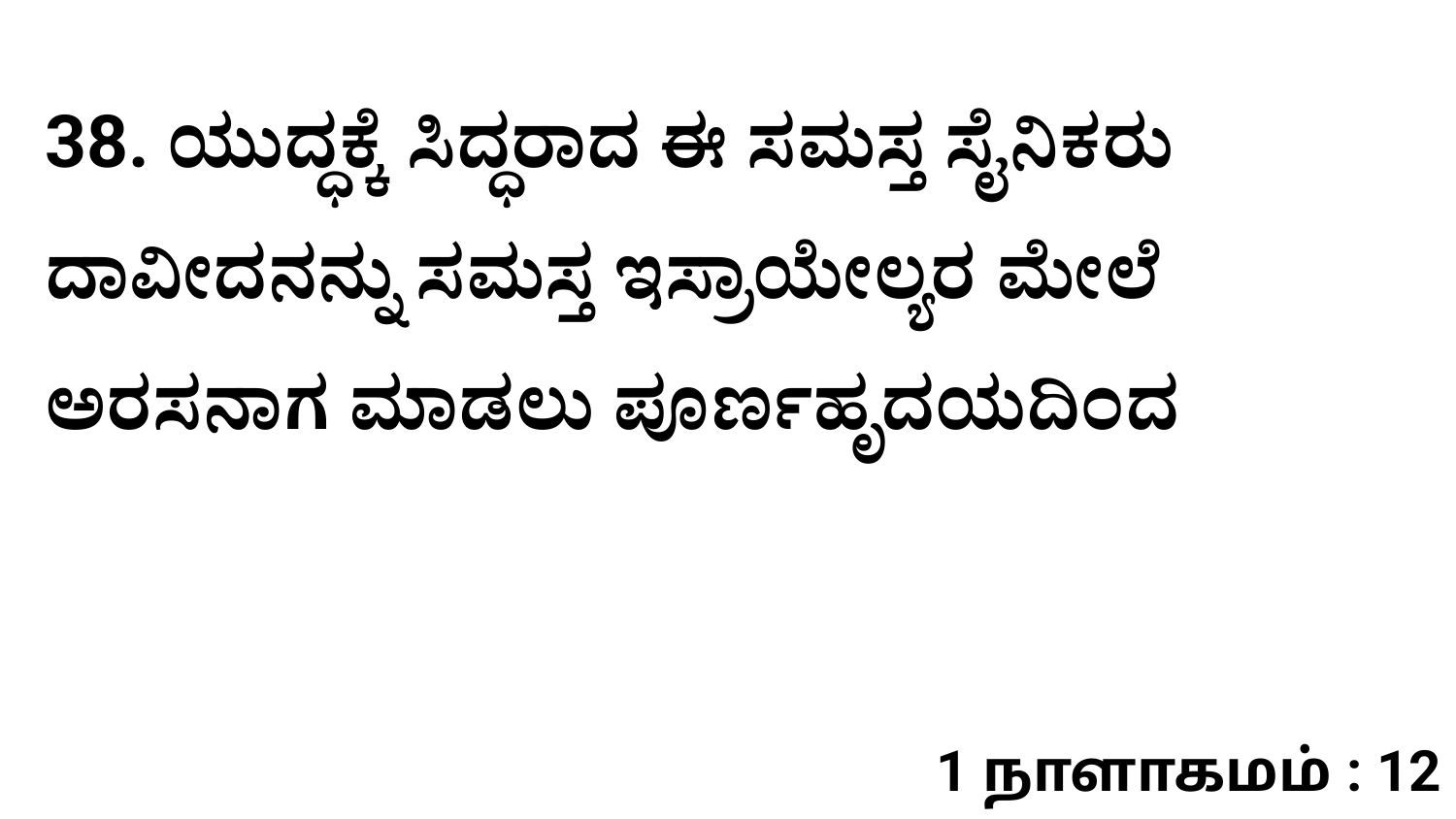

38. ಯುದ್ಧಕ್ಕೆ ಸಿದ್ಧರಾದ ಈ ಸಮಸ್ತ ಸೈನಿಕರು ದಾವೀದನನ್ನು ಸಮಸ್ತ ಇಸ್ರಾಯೇಲ್ಯರ ಮೇಲೆ ಅರಸನಾಗ ಮಾಡಲು ಪೂರ್ಣಹೃದಯದಿಂದ
1 நாளாகமம் : 12